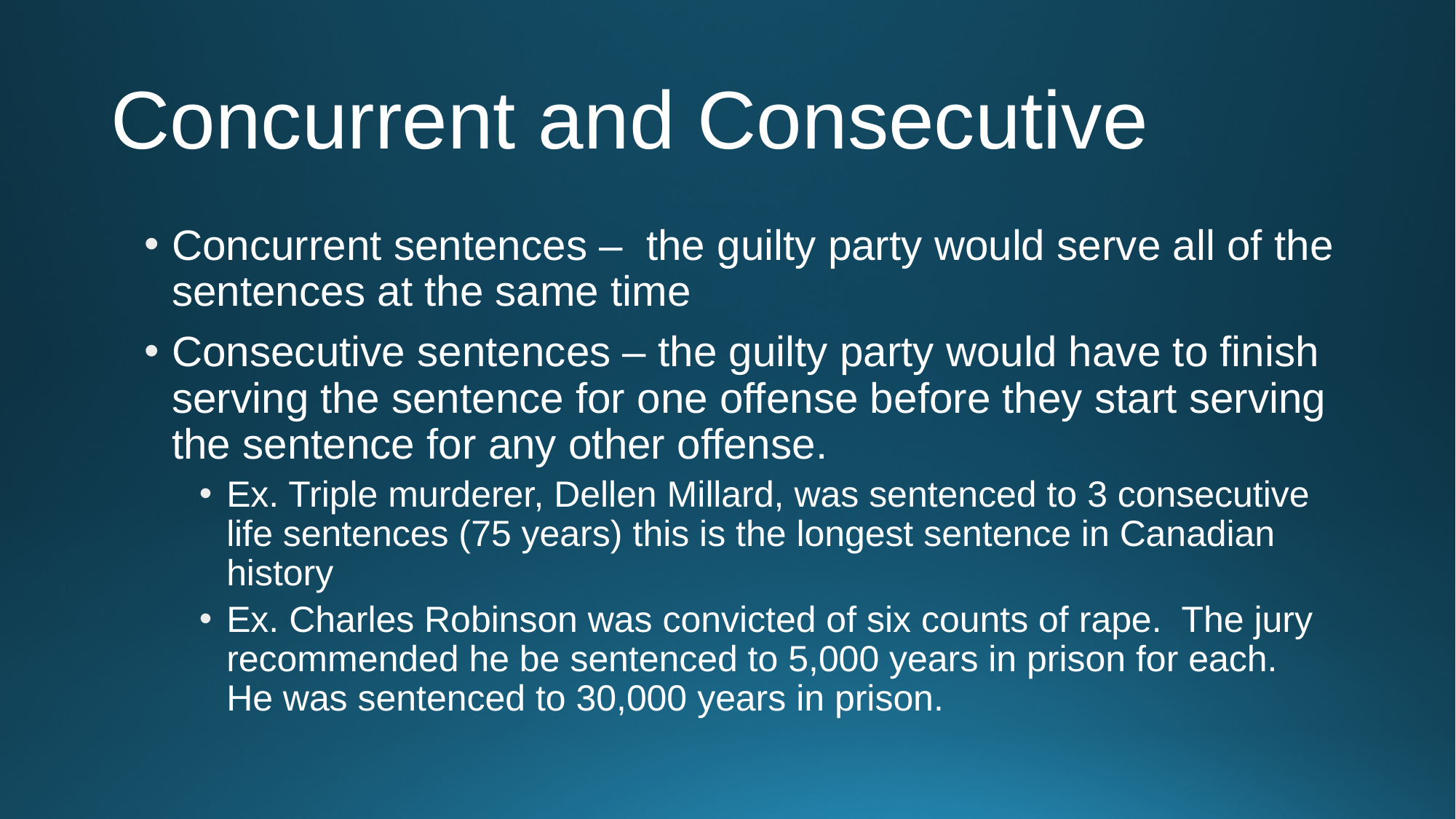

# Concurrent and Consecutive
Concurrent sentences –  the guilty party would serve all of the sentences at the same time
Consecutive sentences – the guilty party would have to finish serving the sentence for one offense before they start serving the sentence for any other offense.
Ex. Triple murderer, Dellen Millard, was sentenced to 3 consecutive life sentences (75 years) this is the longest sentence in Canadian history
Ex. Charles Robinson was convicted of six counts of rape.  The jury recommended he be sentenced to 5,000 years in prison for each.  He was sentenced to 30,000 years in prison.